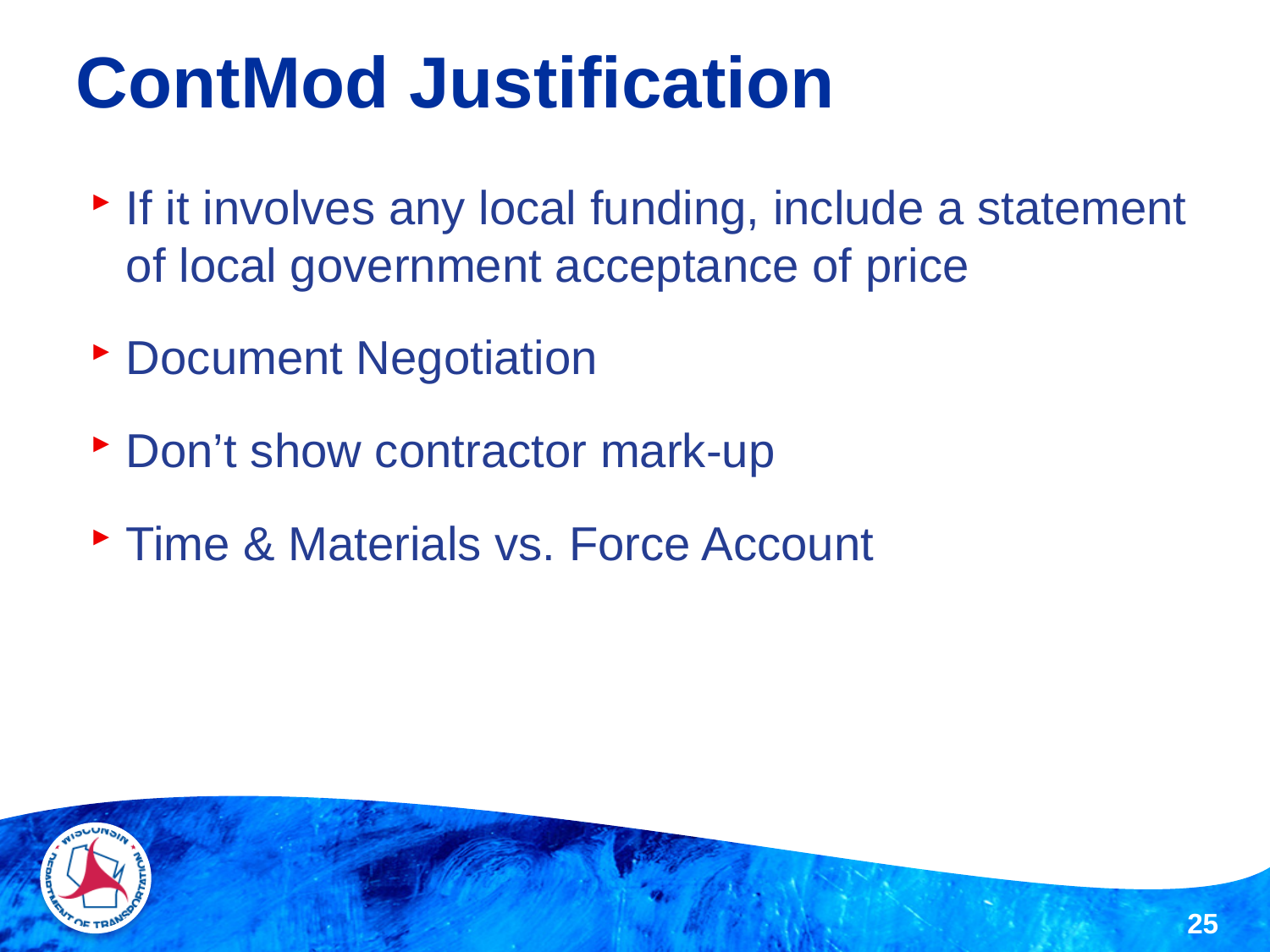

# ContMod Justification
If it involves any local funding, include a statement of local government acceptance of price
Document Negotiation
Don’t show contractor mark-up
Time & Materials vs. Force Account
25